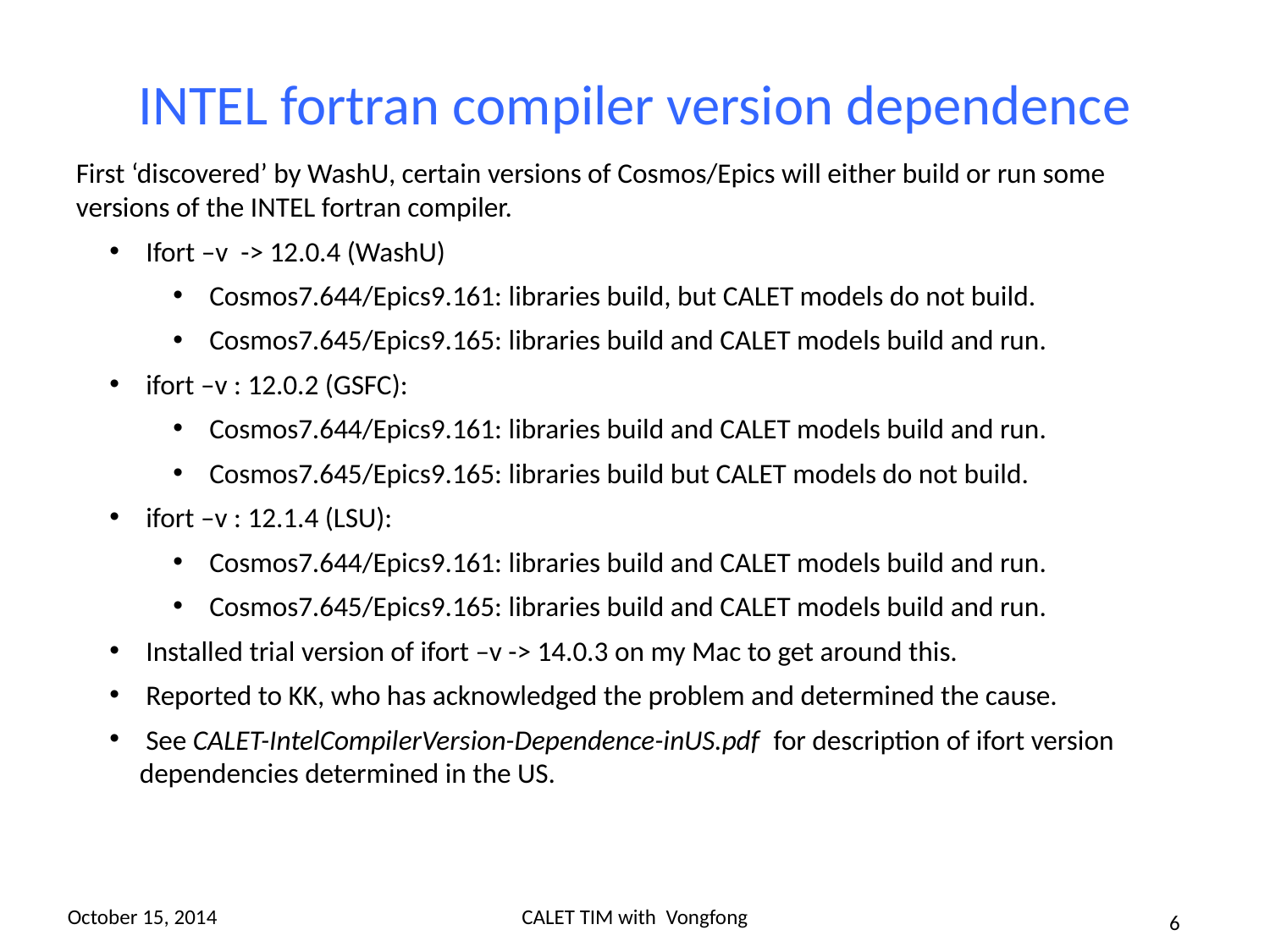

# INTEL fortran compiler version dependence
First ‘discovered’ by WashU, certain versions of Cosmos/Epics will either build or run some versions of the INTEL fortran compiler.
 Ifort –v  -> 12.0.4 (WashU)
 Cosmos7.644/Epics9.161: libraries build, but CALET models do not build.
 Cosmos7.645/Epics9.165: libraries build and CALET models build and run.
 ifort –v : 12.0.2 (GSFC):
 Cosmos7.644/Epics9.161: libraries build and CALET models build and run.
 Cosmos7.645/Epics9.165: libraries build but CALET models do not build.
 ifort –v : 12.1.4 (LSU):
 Cosmos7.644/Epics9.161: libraries build and CALET models build and run.
 Cosmos7.645/Epics9.165: libraries build and CALET models build and run.
 Installed trial version of ifort –v -> 14.0.3 on my Mac to get around this.
 Reported to KK, who has acknowledged the problem and determined the cause.
 See CALET-IntelCompilerVersion-Dependence-inUS.pdf  for description of ifort version dependencies determined in the US.

October 15, 2014
CALET TIM with  Vongfong
6